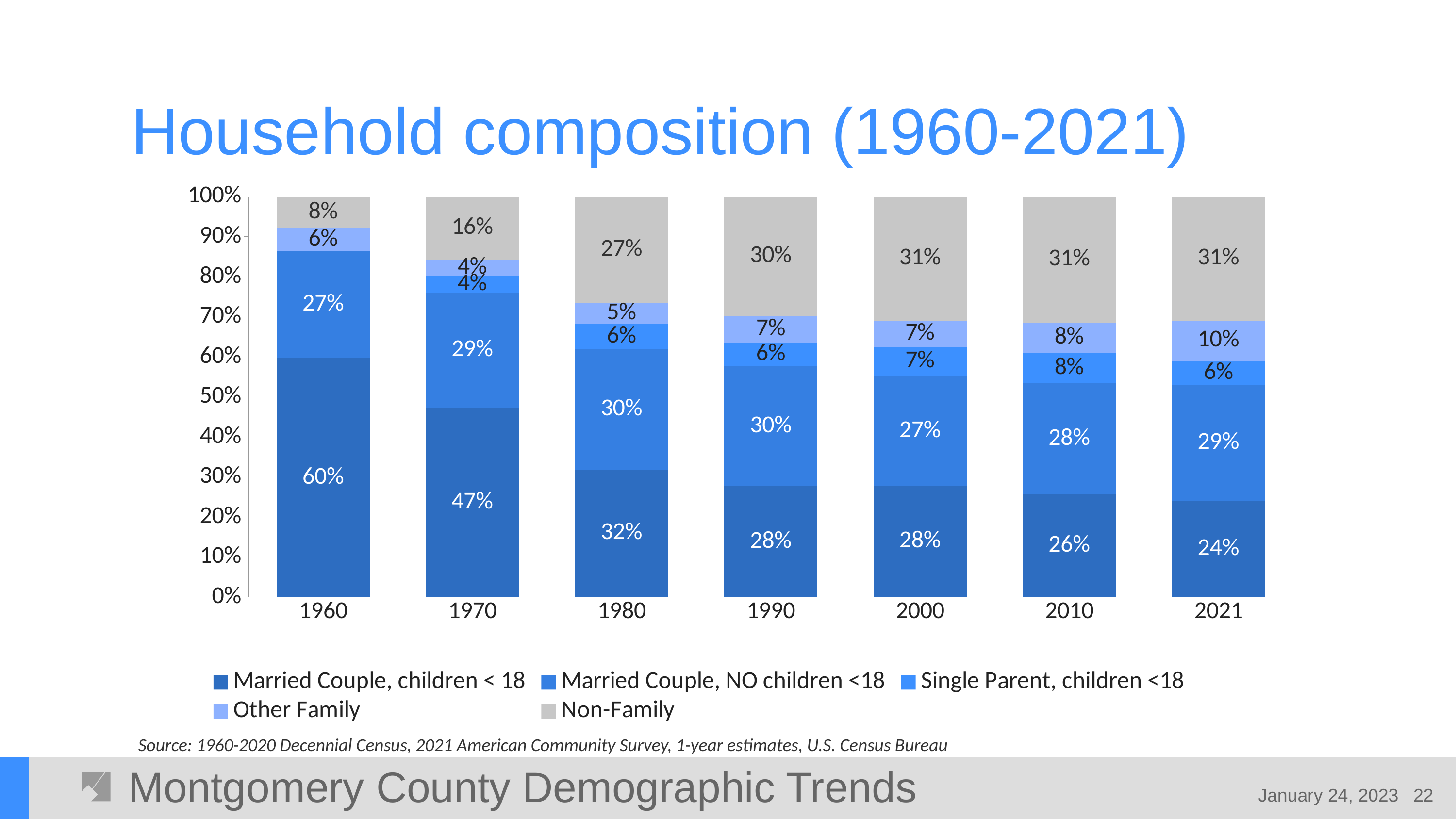

# Household composition (1960-2021)

### Chart

| Category | Married Couple, children < 18 | Married Couple, NO children <18 | Single Parent, children <18 | Other Family | Non-Family |
|---|---|---|---|---|---|
| 1960 | 0.5965293780359828 | 0.2672530373351509 | None | 0.058745253318619975 | 0.07747233131024633 |
| 1970 | 0.47304594253034965 | 0.2867036011080332 | 0.043217126006867765 | 0.03967473862925565 | 0.1573585917254937 |
| 1980 | 0.3188831776828591 | 0.30063466782499576 | 0.06236636984483216 | 0.05213928907550858 | 0.26597649557180436 |
| 1990 | 0.27681874229346487 | 0.300136768853551 | 0.05865116147228482 | 0.06677579829074365 | 0.29761752908995565 |
| 2000 | 0.2771709826999214 | 0.27492798052778333 | 0.07303621770677676 | 0.06571256913099072 | 0.3091522499345278 |
| 2010 | 0.2561875850635421 | 0.2774961773914407 | 0.07561483788219084 | 0.07652498277725814 | 0.3141764168855682 |
| 2021 | 0.24 | 0.29 | 0.06 | 0.1 | 0.31 |
Source: 1960-2020 Decennial Census, 2021 American Community Survey, 1-year estimates, U.S. Census Bureau